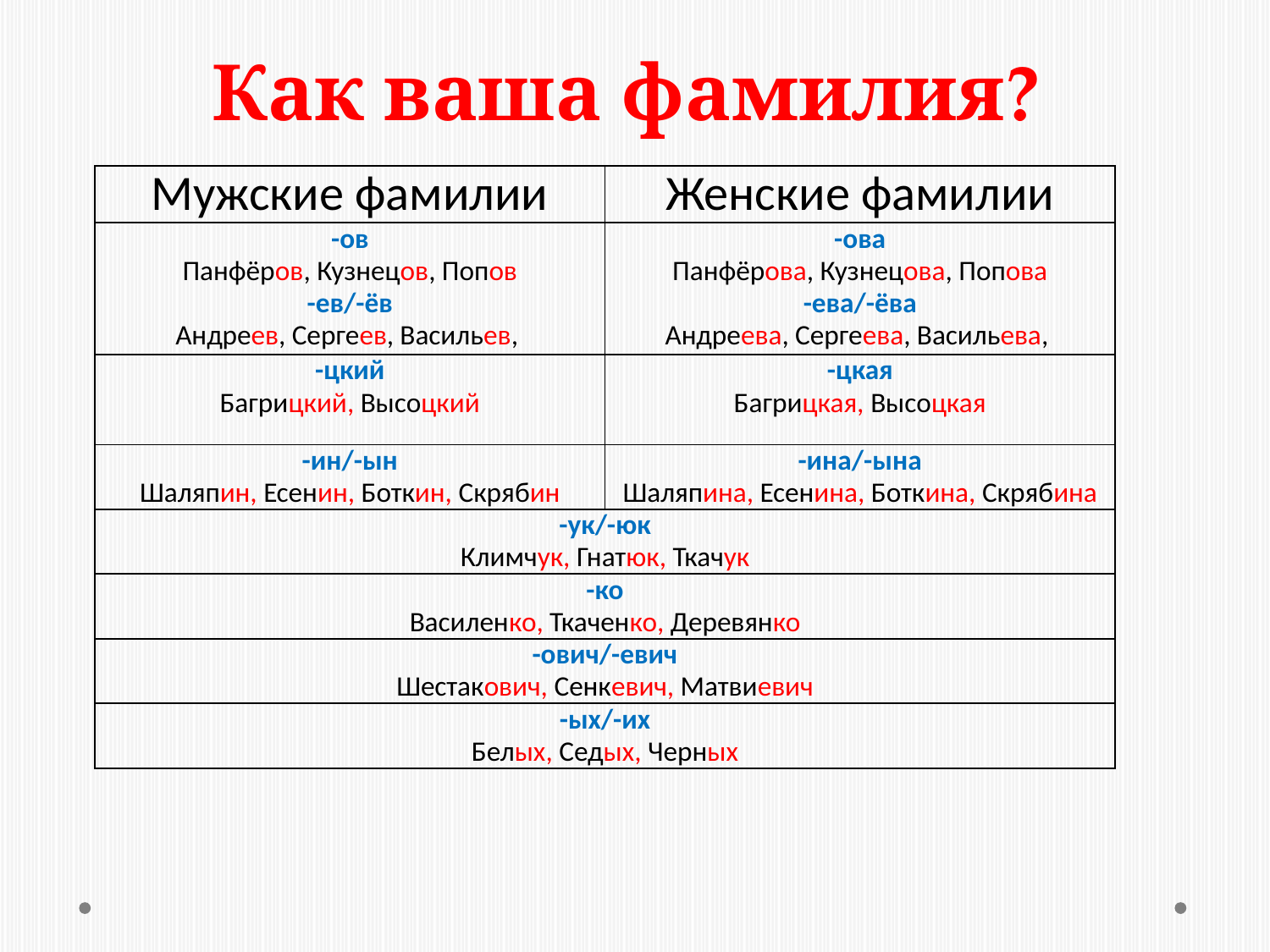

# Как ваша фамилия?
| Мужские фамилии | Женские фамилии |
| --- | --- |
| -ов Панфёров, Кузнецов, Попов -ев/-ёв Андреев, Сергеев, Васильев, | -ова Панфёрова, Кузнецова, Попова -ева/-ёва Андреева, Сергеева, Васильева, |
| -цкий Багрицкий, Высоцкий | -цкая Багрицкая, Высоцкая |
| -ин/-ын Шаляпин, Есенин, Боткин, Скрябин | -ина/-ына Шаляпина, Есенина, Боткина, Скрябина |
| -ук/-юк Климчук, Гнатюк, Ткачук |  |
| -ко Василенко, Ткаченко, Деревянко |  |
| -ович/-евич Шестакович, Сенкевич, Матвиевич |  |
| -ых/-их Белых, Седых, Черных |  |